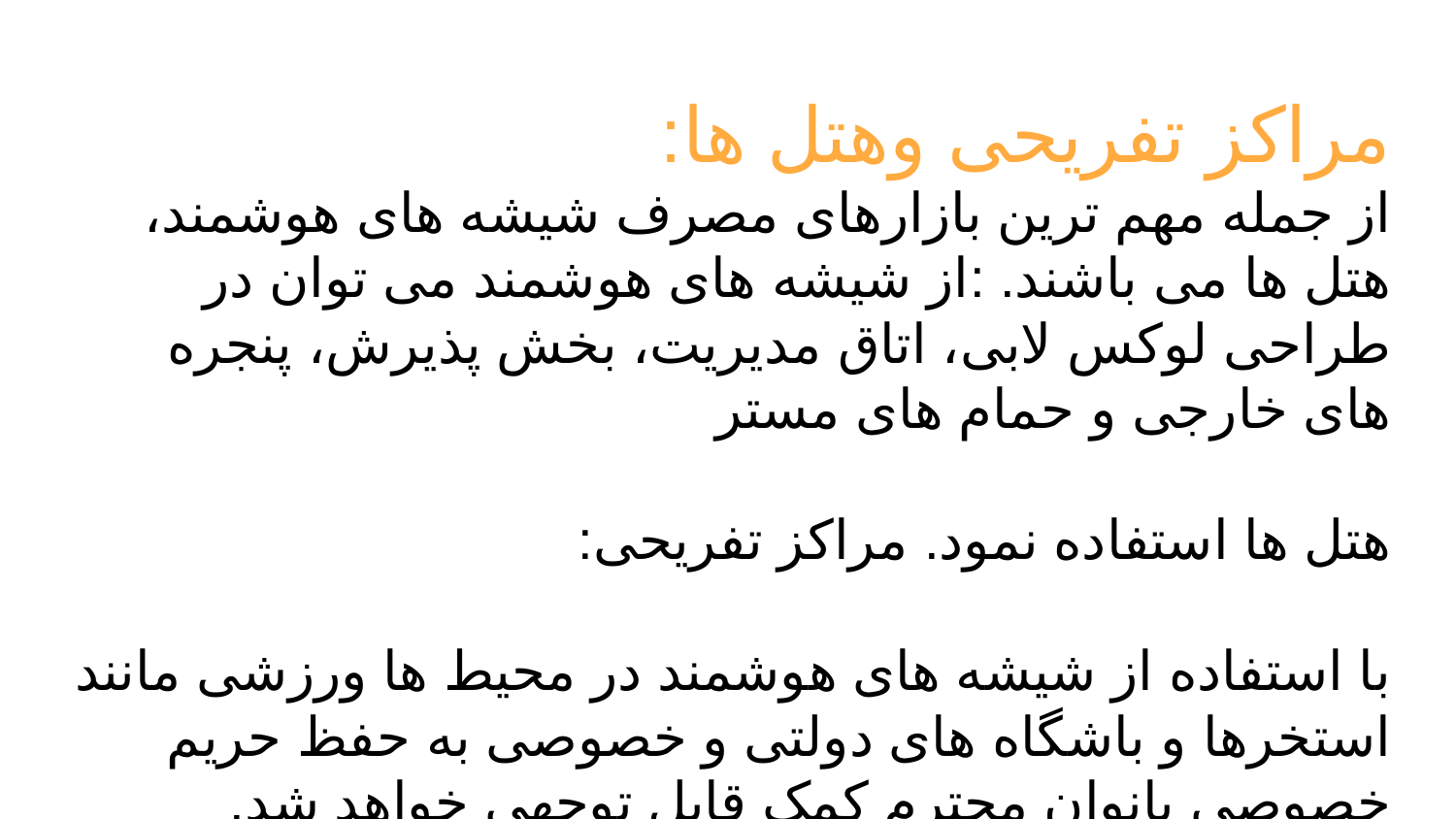

# مراکز تفریحی وهتل ها:
از جمله مهم ترین بازارهای مصرف شیشه های هوشمند، هتل ها می باشند. :از شیشه های هوشمند می توان در طراحی لوکس لابی، اتاق مدیریت، بخش پذیرش، پنجره های خارجی و حمام های مستر

هتل ها استفاده نمود. مراکز تفریحی:

با استفاده از شیشه های هوشمند در محیط ها ورزشی مانند استخرها و باشگاه های دولتی و خصوصی به حفظ حریم خصوصی بانوان محترم کمک قابل توجهی خواهد شد.